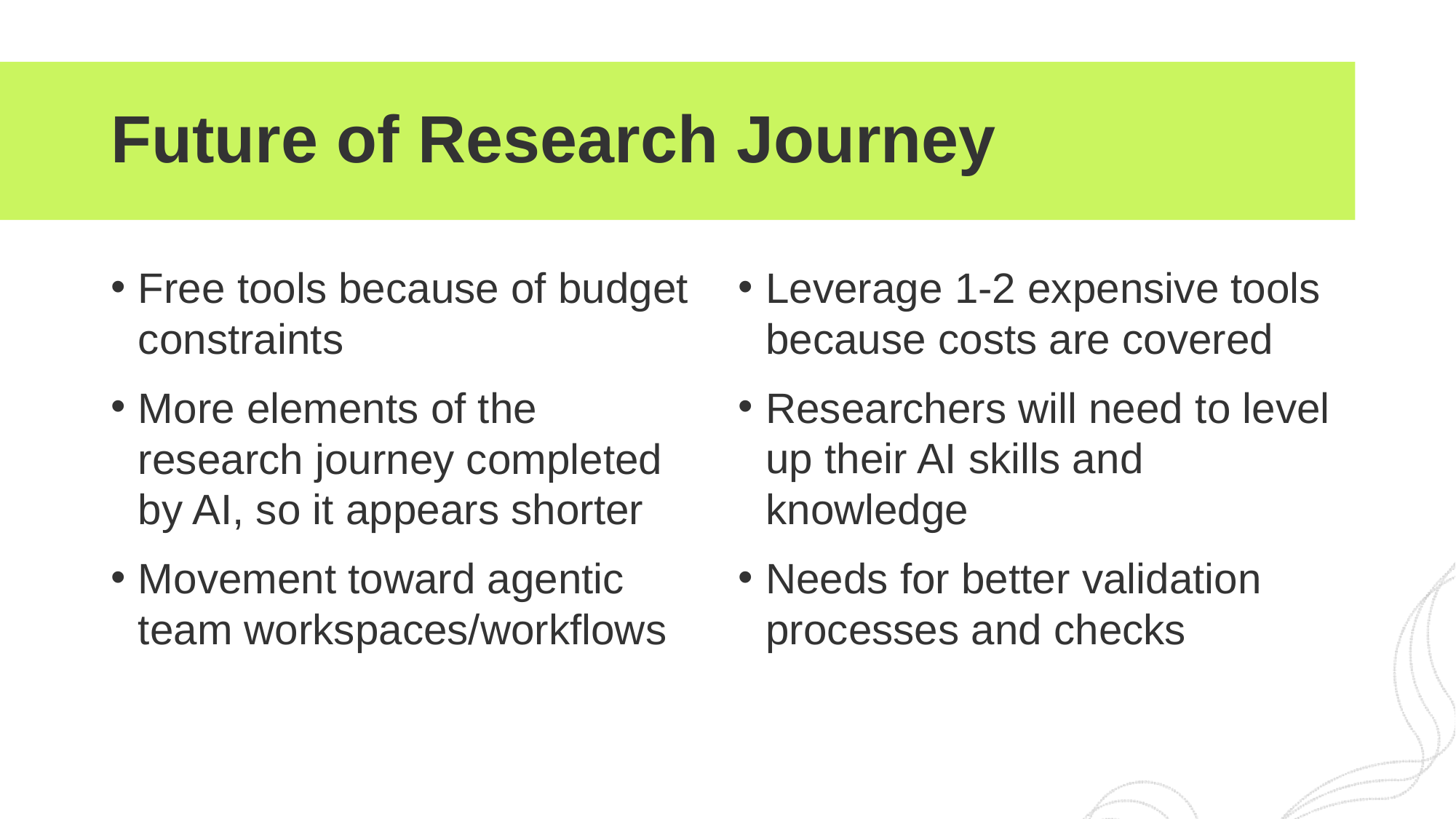

# Future of Research Journey
Free tools because of budget constraints
More elements of the research journey completed by AI, so it appears shorter
Movement toward agentic team workspaces/workflows
Leverage 1-2 expensive tools because costs are covered
Researchers will need to level up their AI skills and knowledge
Needs for better validation processes and checks